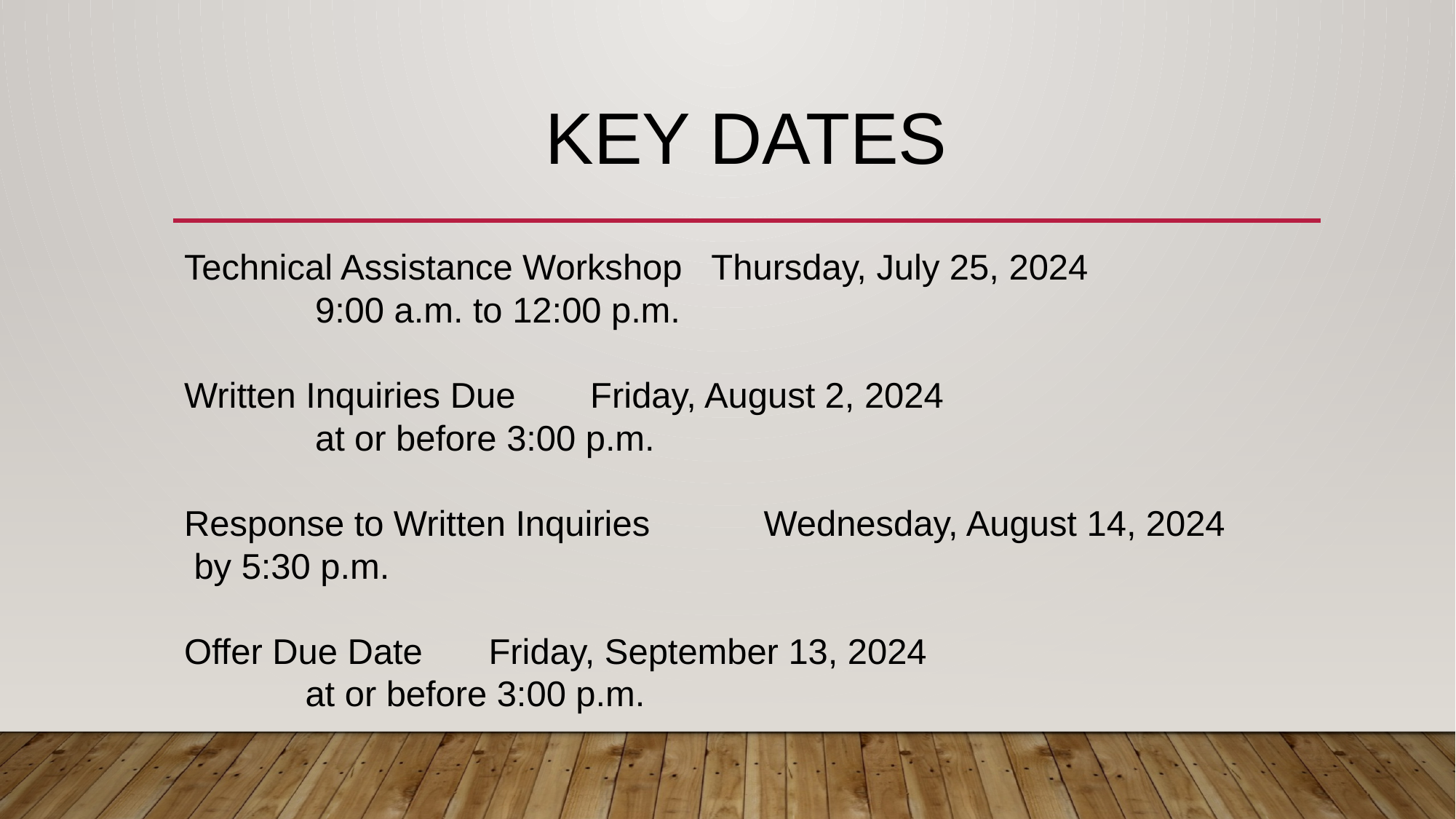

# KEY DATES
Technical Assistance Workshop   Thursday, July 25, 2024
					    9:00 a.m. to 12:00 p.m.

Written Inquiries Due 		    Friday, August 2, 2024
					    at or before 3:00 p.m.

Response to Written Inquiries	   Wednesday, August 14, 2024						  	   by 5:30 p.m.

Offer Due Date			   Friday, September 13, 2024
					   at or before 3:00 p.m.